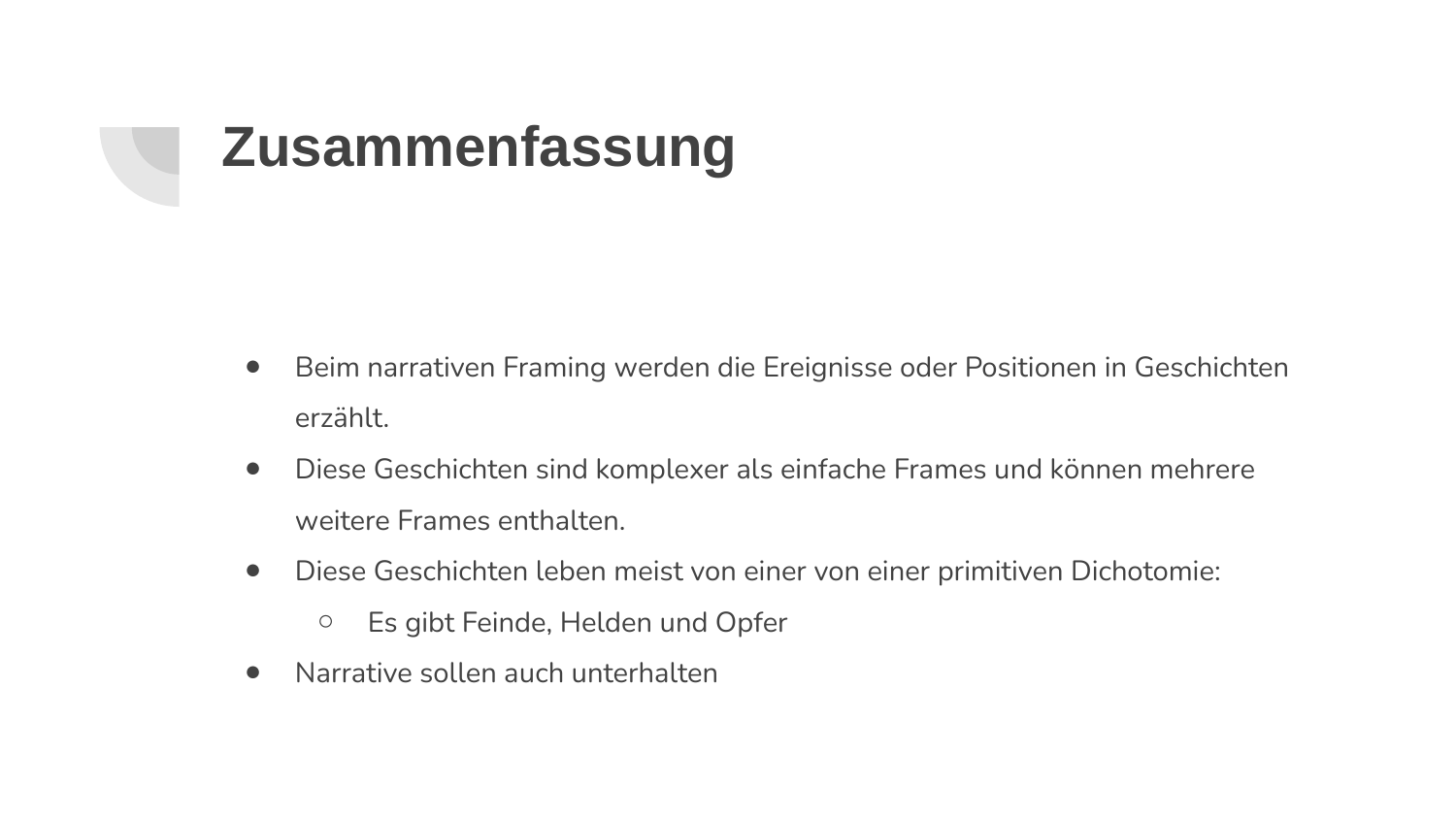

# Zusammenfassung
Beim narrativen Framing werden die Ereignisse oder Positionen in Geschichten erzählt.
Diese Geschichten sind komplexer als einfache Frames und können mehrere weitere Frames enthalten.
Diese Geschichten leben meist von einer von einer primitiven Dichotomie:
Es gibt Feinde, Helden und Opfer
Narrative sollen auch unterhalten